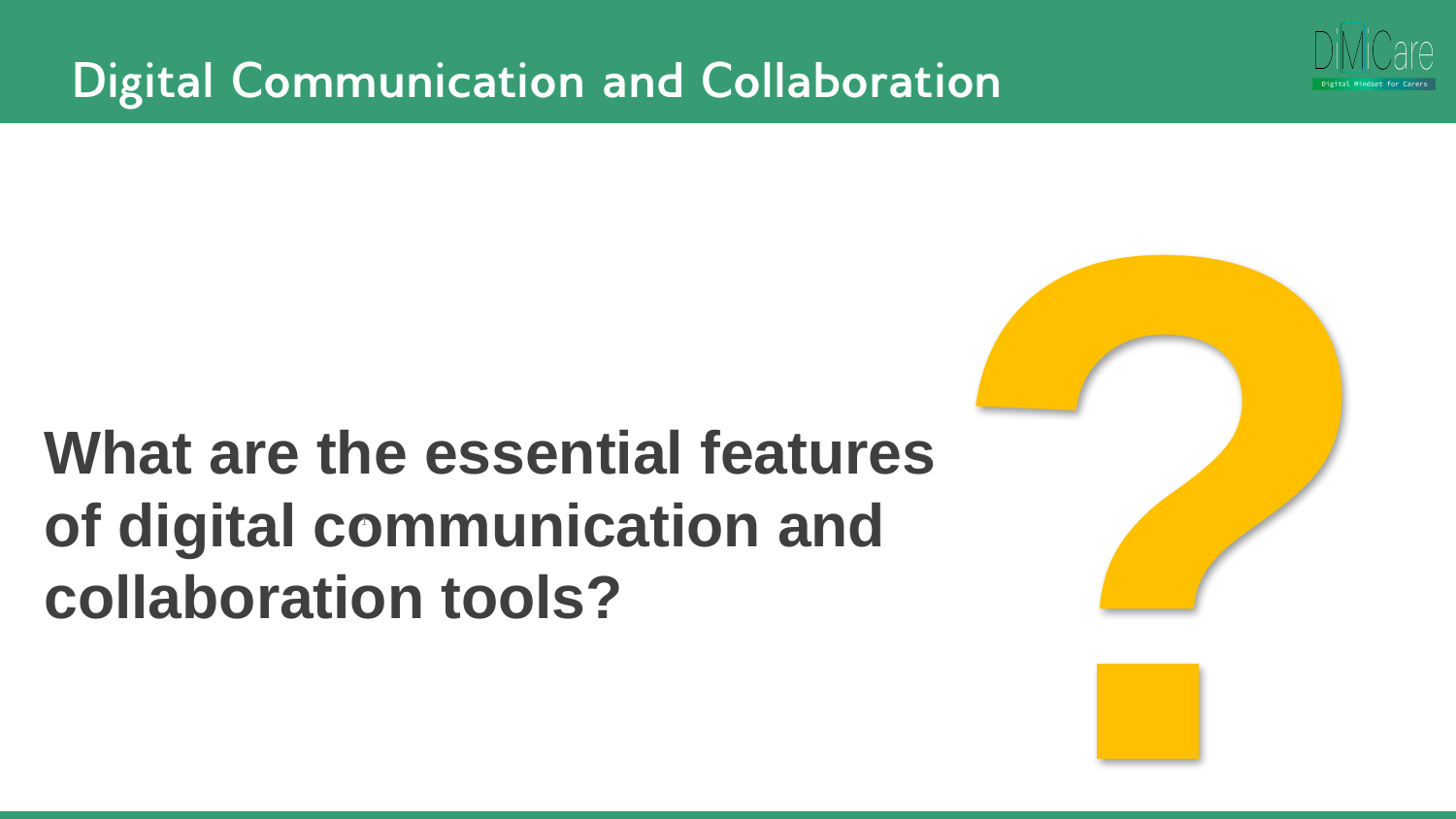

Digital Communication and Collaboration

?

What are the essential features of digital communication and collaboration tools?

1